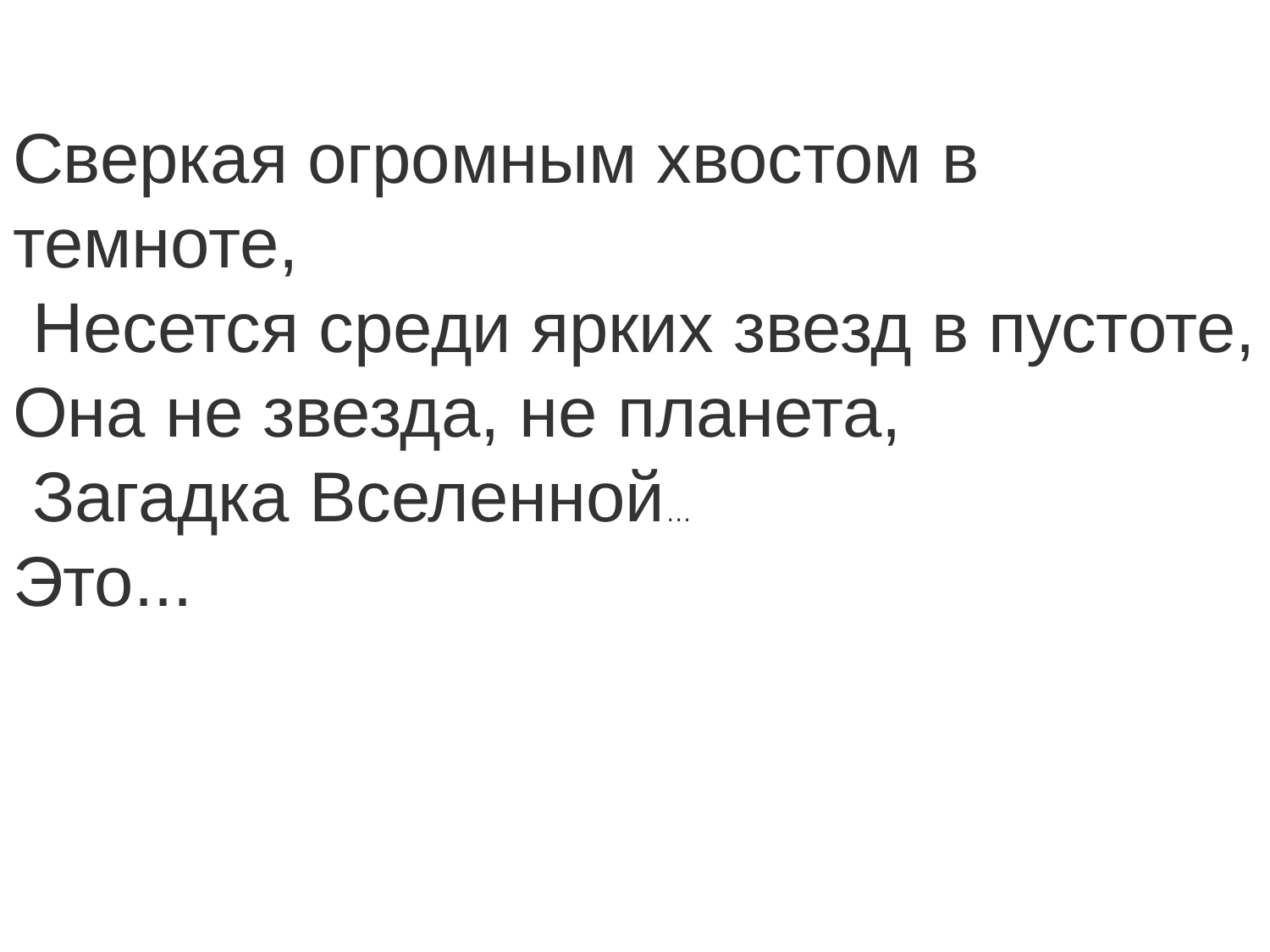

Сверкая огромным хвостом в  темноте,
 Несется среди ярких звезд в пустоте,
Она не звезда, не планета,
 Загадка Вселенной…
Это...